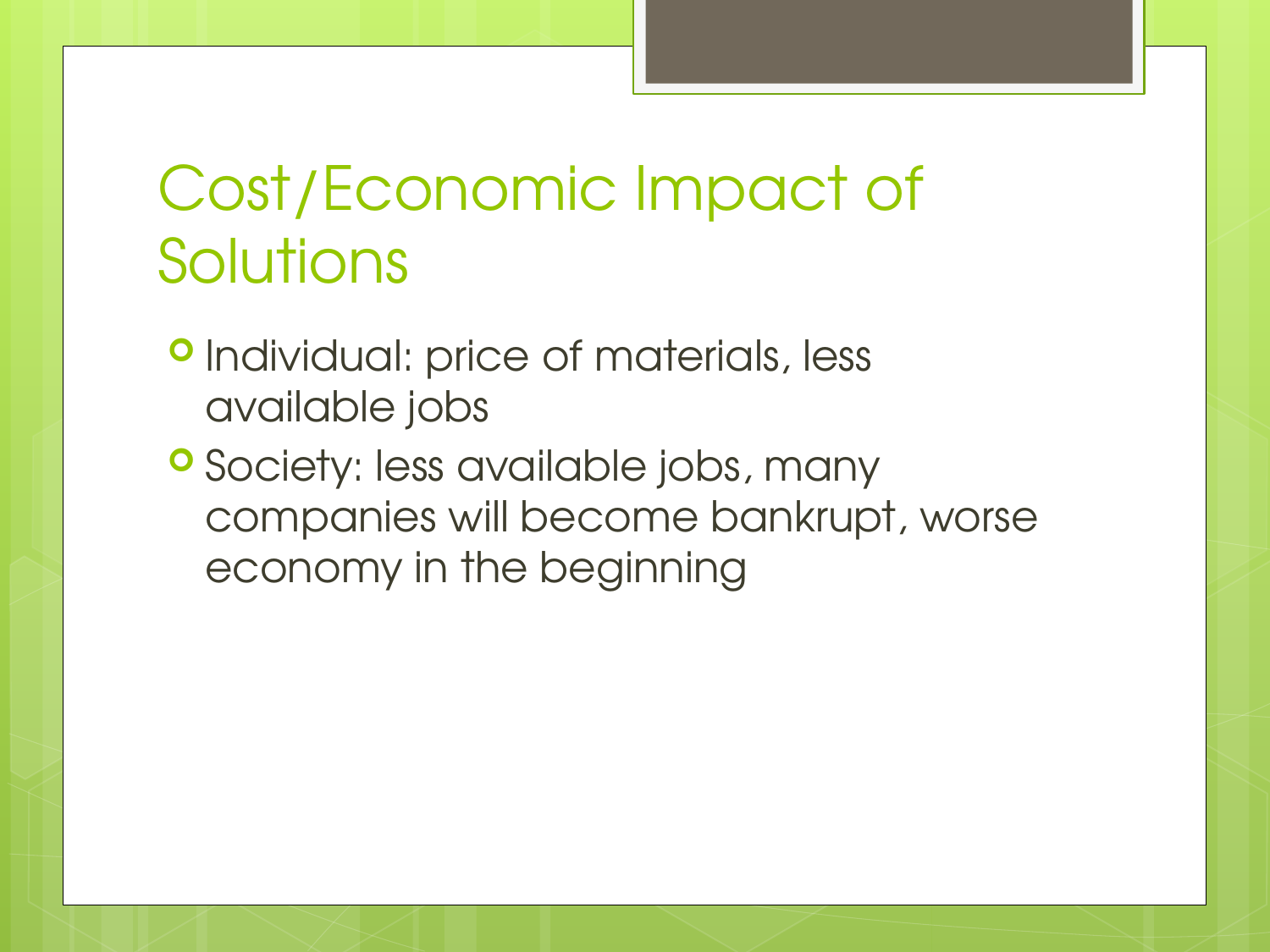

# Cost/Economic Impact of Solutions
Individual: price of materials, less available jobs
Society: less available jobs, many companies will become bankrupt, worse economy in the beginning